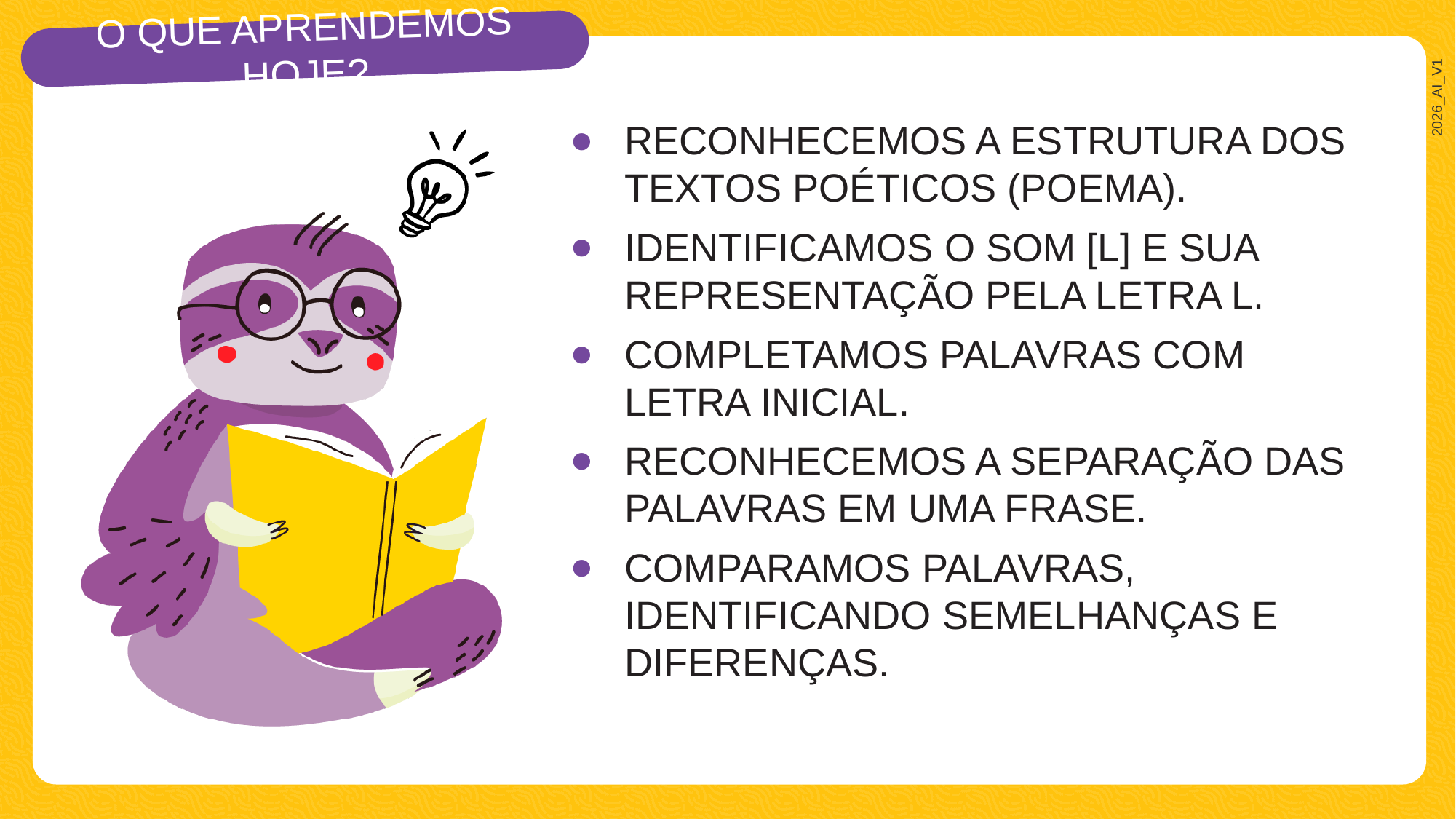

RECONHECEMOS A ESTRUTURA DOS TEXTOS POÉTICOS (POEMA).
IDENTIFICAMOS O SOM [L] E SUA REPRESENTAÇÃO PELA LETRA L.
COMPLETAMOS PALAVRAS COM LETRA INICIAL.
RECONHECEMOS A SEPARAÇÃO DAS PALAVRAS EM UMA FRASE.
COMPARAMOS PALAVRAS, IDENTIFICANDO SEMELHANÇAS E DIFERENÇAS.